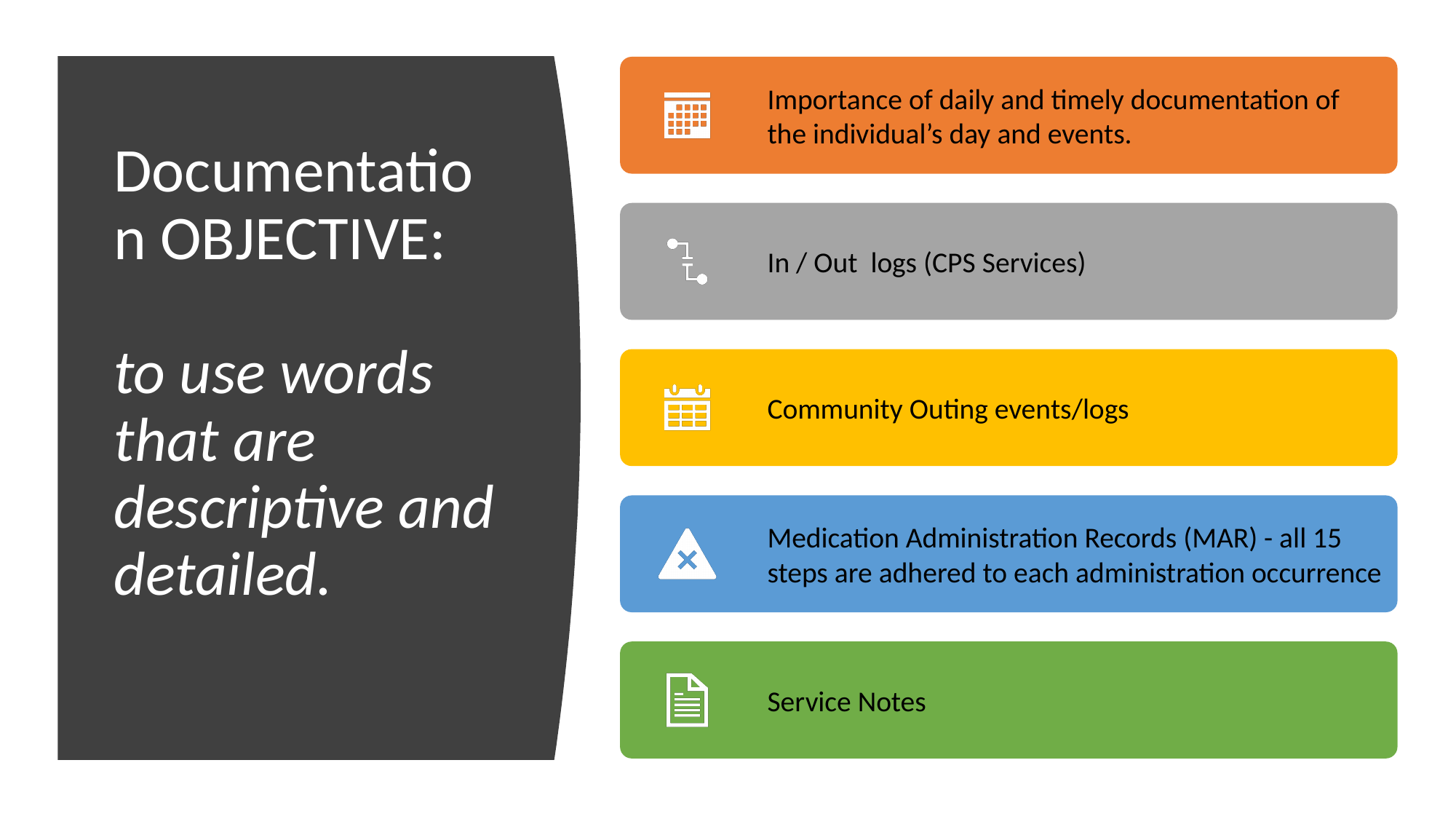

Importance of daily and timely documentation of the individual’s day and events.
In / Out  logs (CPS Services)
Community Outing events/logs
Medication Administration Records (MAR) - all 15 steps are adhered to each administration occurrence
Service Notes

# Documentation OBJECTIVE: to use words that are descriptive and detailed.